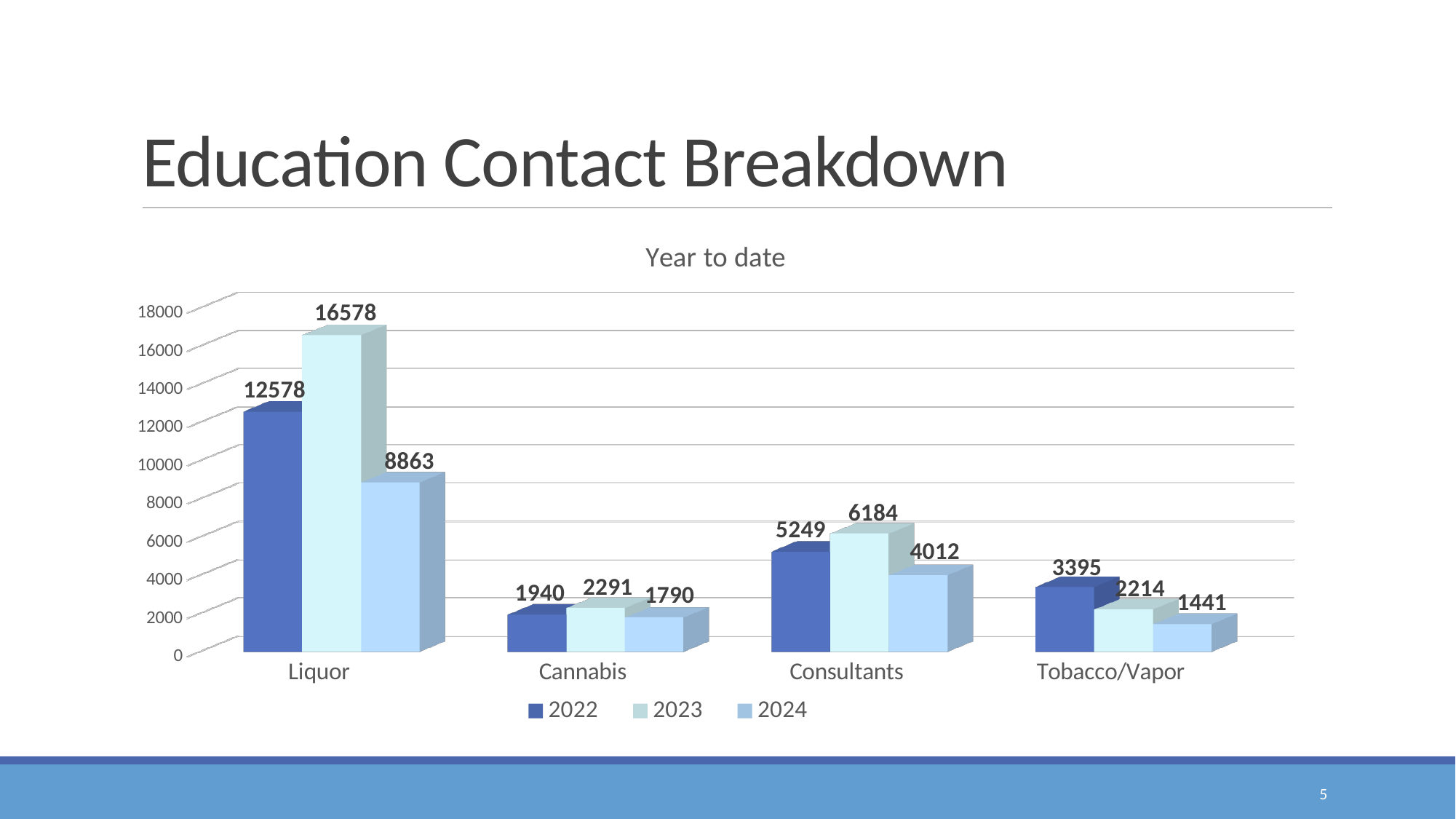

# Education Contact Breakdown

[unsupported chart]

5